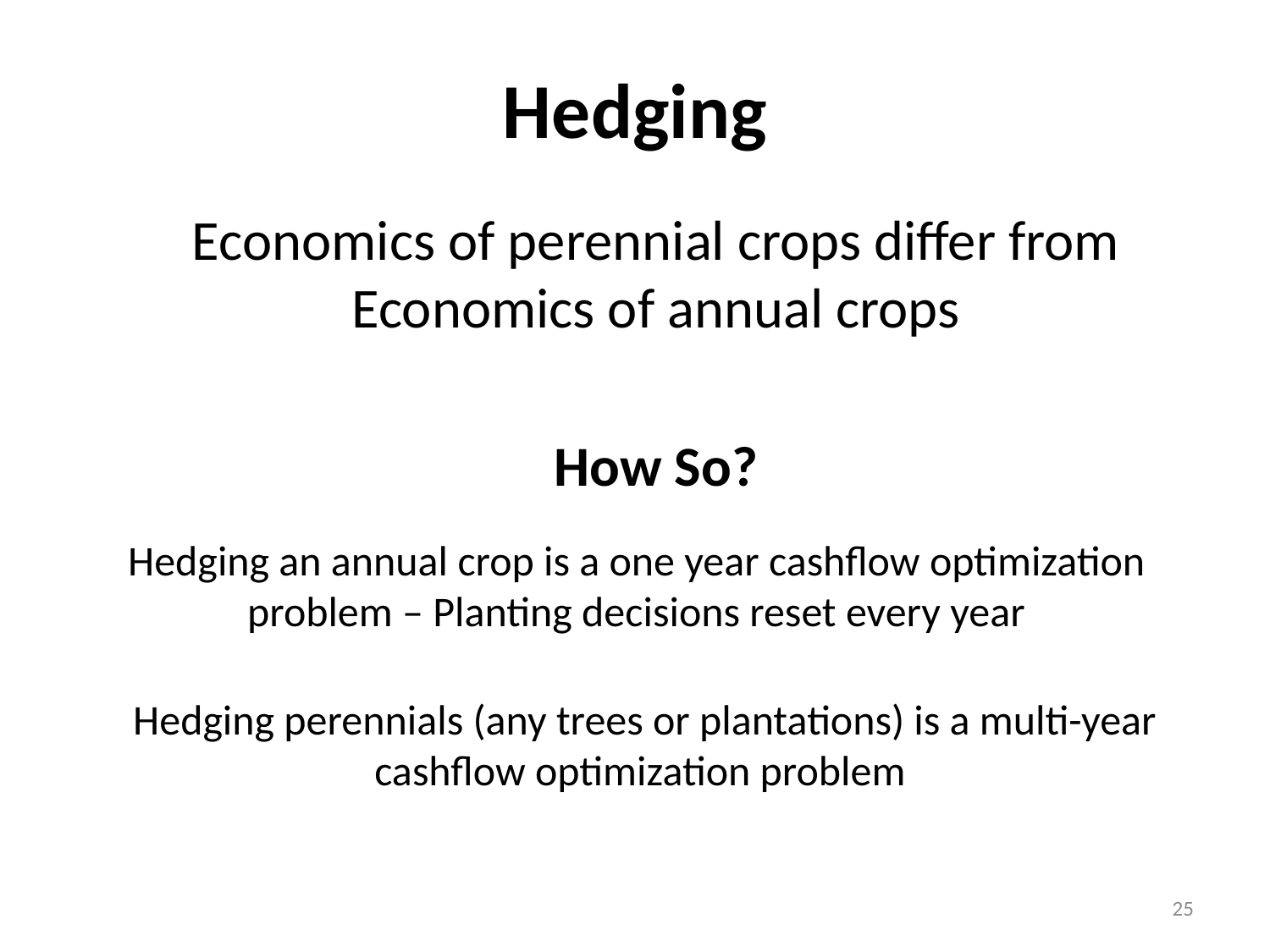

# Hedging
Economics of perennial crops differ from Economics of annual crops

How So?
Hedging an annual crop is a one year cashflow optimization problem – Planting decisions reset every year

Hedging perennials (any trees or plantations) is a multi-year cashflow optimization problem
25